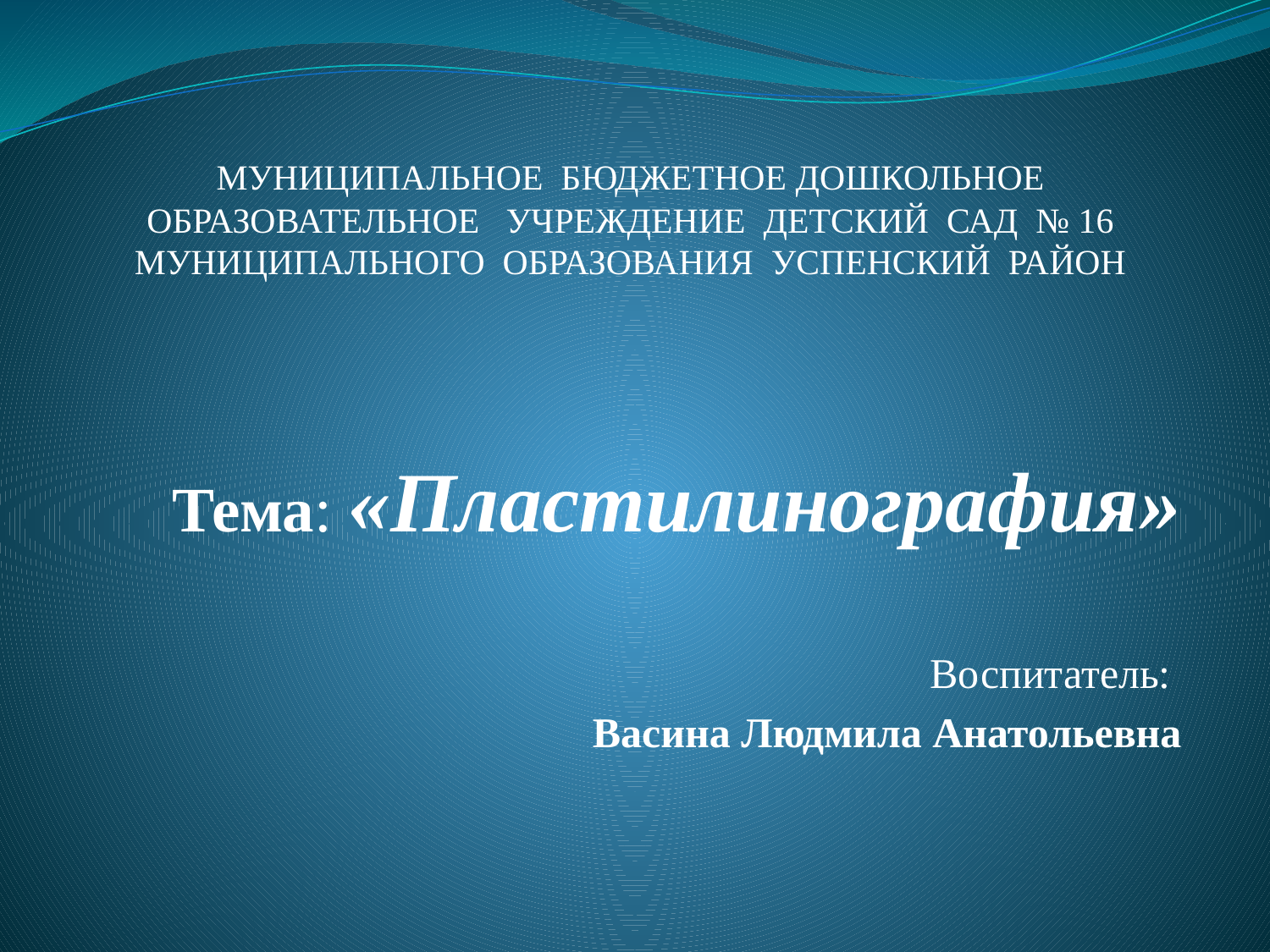

#
МУНИЦИПАЛЬНОЕ  БЮДЖЕТНОЕ ДОШКОЛЬНОЕ ОБРАЗОВАТЕЛЬНОЕ   УЧРЕЖДЕНИЕ  ДЕТСКИЙ  САД  № 16
МУНИЦИПАЛЬНОГО  ОБРАЗОВАНИЯ  УСПЕНСКИЙ  РАЙОН

Тема: «Пластилинография»

Воспитатель:
Васина Людмила Анатольевна